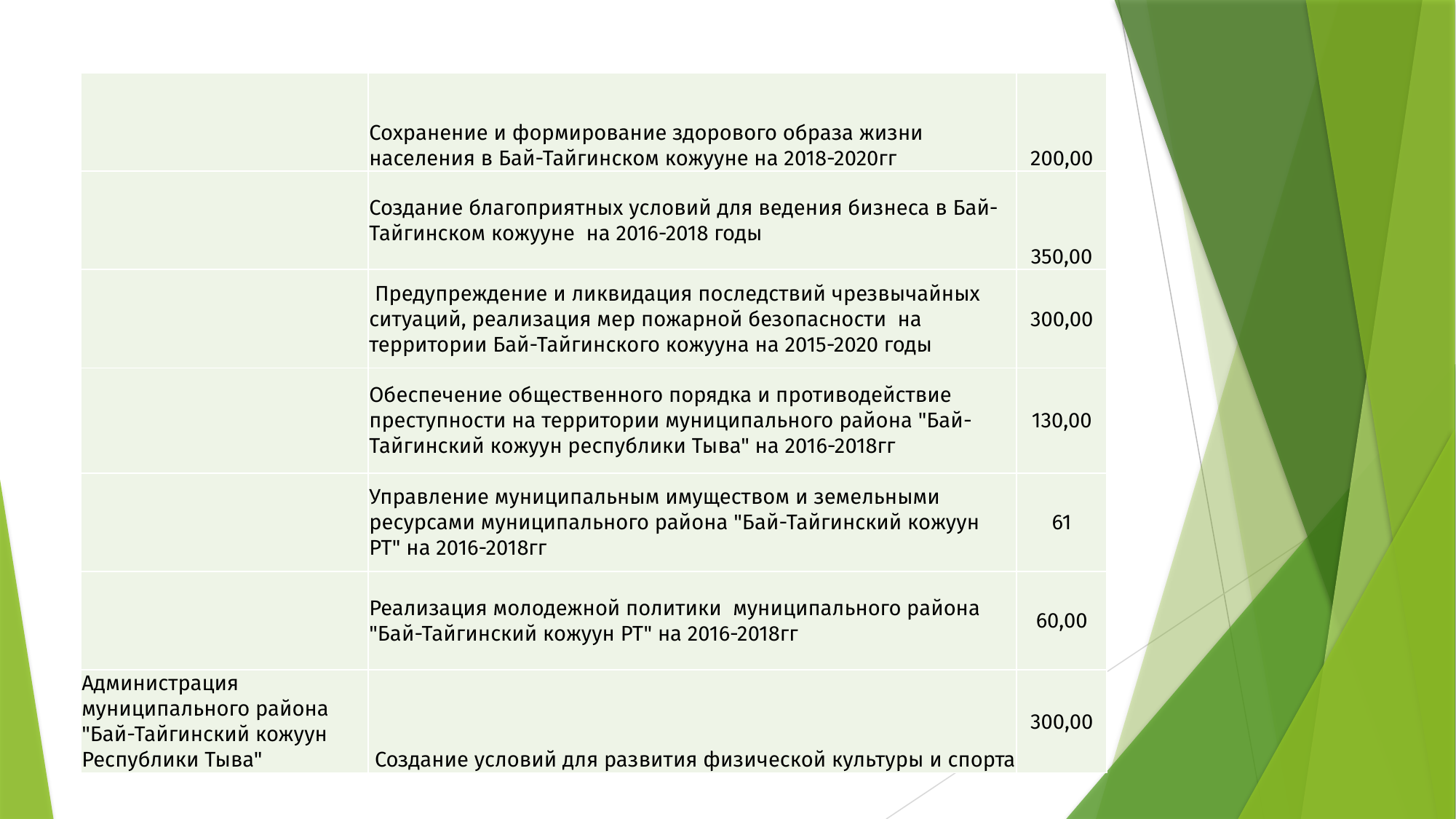

|  | Сохранение и формирование здорового образа жизни населения в Бай-Тайгинском кожууне на 2018-2020гг | 200,00 |
| --- | --- | --- |
|  | Создание благоприятных условий для ведения бизнеса в Бай-Тайгинском кожууне на 2016-2018 годы | 350,00 |
|  | Предупреждение и ликвидация последствий чрезвычайных ситуаций, реализация мер пожарной безопасности на территории Бай-Тайгинского кожууна на 2015-2020 годы | 300,00 |
|  | Обеспечение общественного порядка и противодействие преступности на территории муниципального района "Бай-Тайгинский кожуун республики Тыва" на 2016-2018гг | 130,00 |
|  | Управление муниципальным имуществом и земельными ресурсами муниципального района "Бай-Тайгинский кожуун РТ" на 2016-2018гг | 61 |
|  | Реализация молодежной политики муниципального района "Бай-Тайгинский кожуун РТ" на 2016-2018гг | 60,00 |
| Администрация муниципального района "Бай-Тайгинский кожуун Республики Тыва" | Создание условий для развития физической культуры и спорта | 300,00 |
#